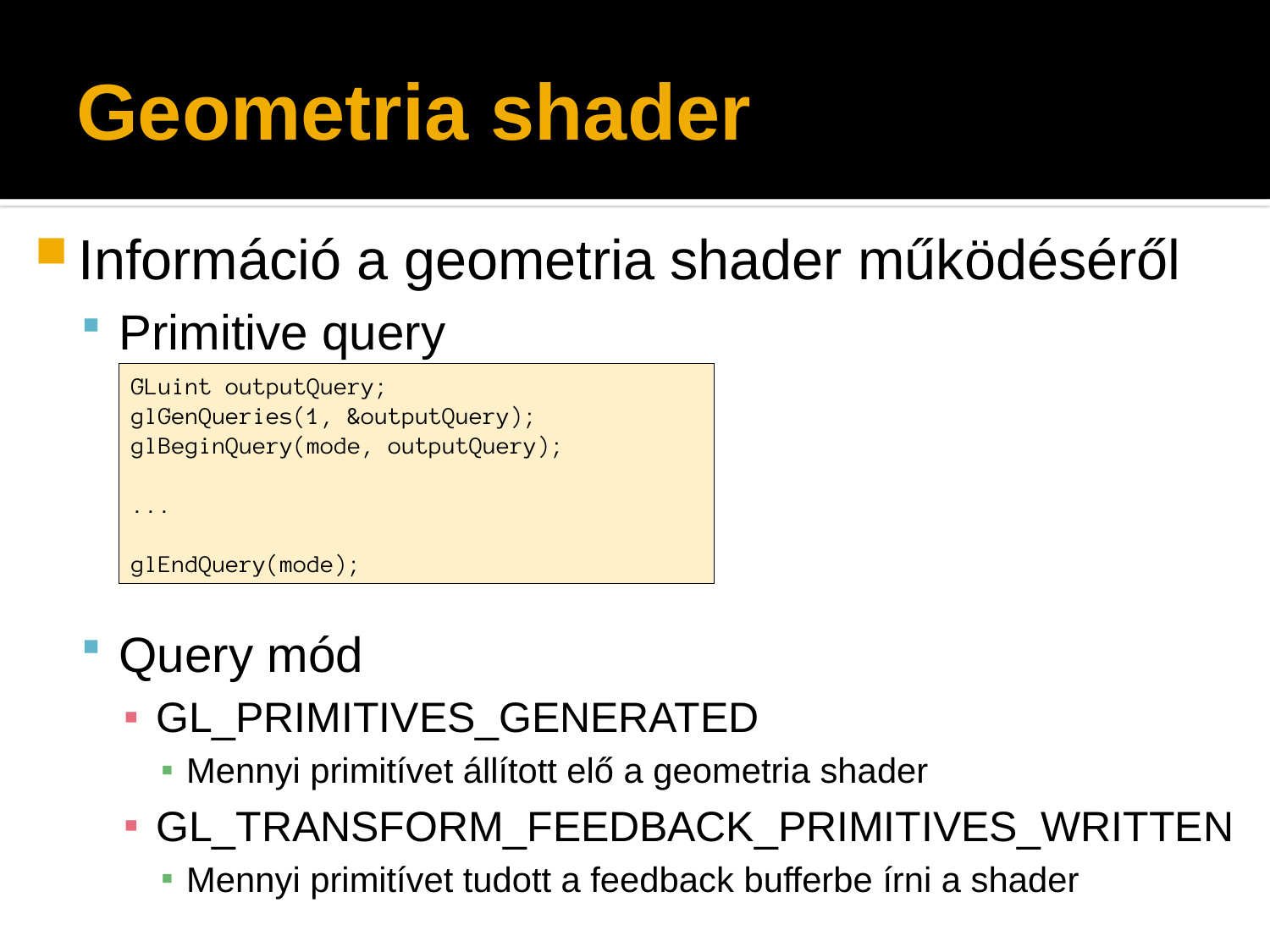

# Geometria shader
Információ a geometria shader működéséről
Primitive query

Query mód
GL_PRIMITIVES_GENERATED
Mennyi primitívet állított elő a geometria shader
GL_TRANSFORM_FEEDBACK_PRIMITIVES_WRITTEN
Mennyi primitívet tudott a feedback bufferbe írni a shader
GLuint outputQuery;
glGenQueries(1, &outputQuery);
glBeginQuery(mode, outputQuery);

...

glEndQuery(mode);